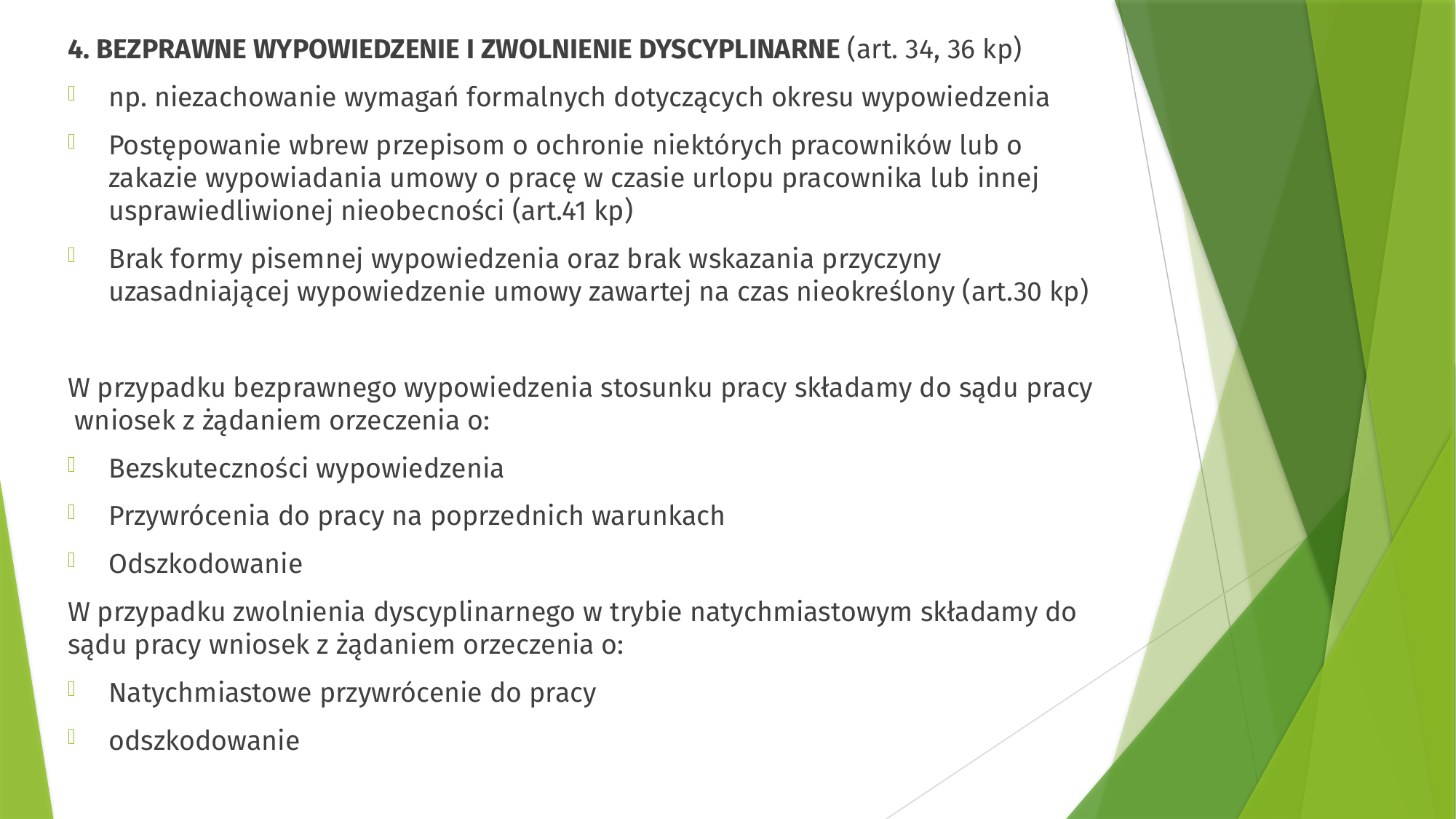

4. BEZPRAWNE WYPOWIEDZENIE I ZWOLNIENIE DYSCYPLINARNE (art. 34, 36 kp)
np. niezachowanie wymagań formalnych dotyczących okresu wypowiedzenia
Postępowanie wbrew przepisom o ochronie niektórych pracowników lub o zakazie wypowiadania umowy o pracę w czasie urlopu pracownika lub innej usprawiedliwionej nieobecności (art.41 kp)
Brak formy pisemnej wypowiedzenia oraz brak wskazania przyczyny uzasadniającej wypowiedzenie umowy zawartej na czas nieokreślony (art.30 kp)

W przypadku bezprawnego wypowiedzenia stosunku pracy składamy do sądu pracy  wniosek z żądaniem orzeczenia o:
Bezskuteczności wypowiedzenia
Przywrócenia do pracy na poprzednich warunkach
Odszkodowanie
W przypadku zwolnienia dyscyplinarnego w trybie natychmiastowym składamy do sądu pracy wniosek z żądaniem orzeczenia o:
Natychmiastowe przywrócenie do pracy
odszkodowanie